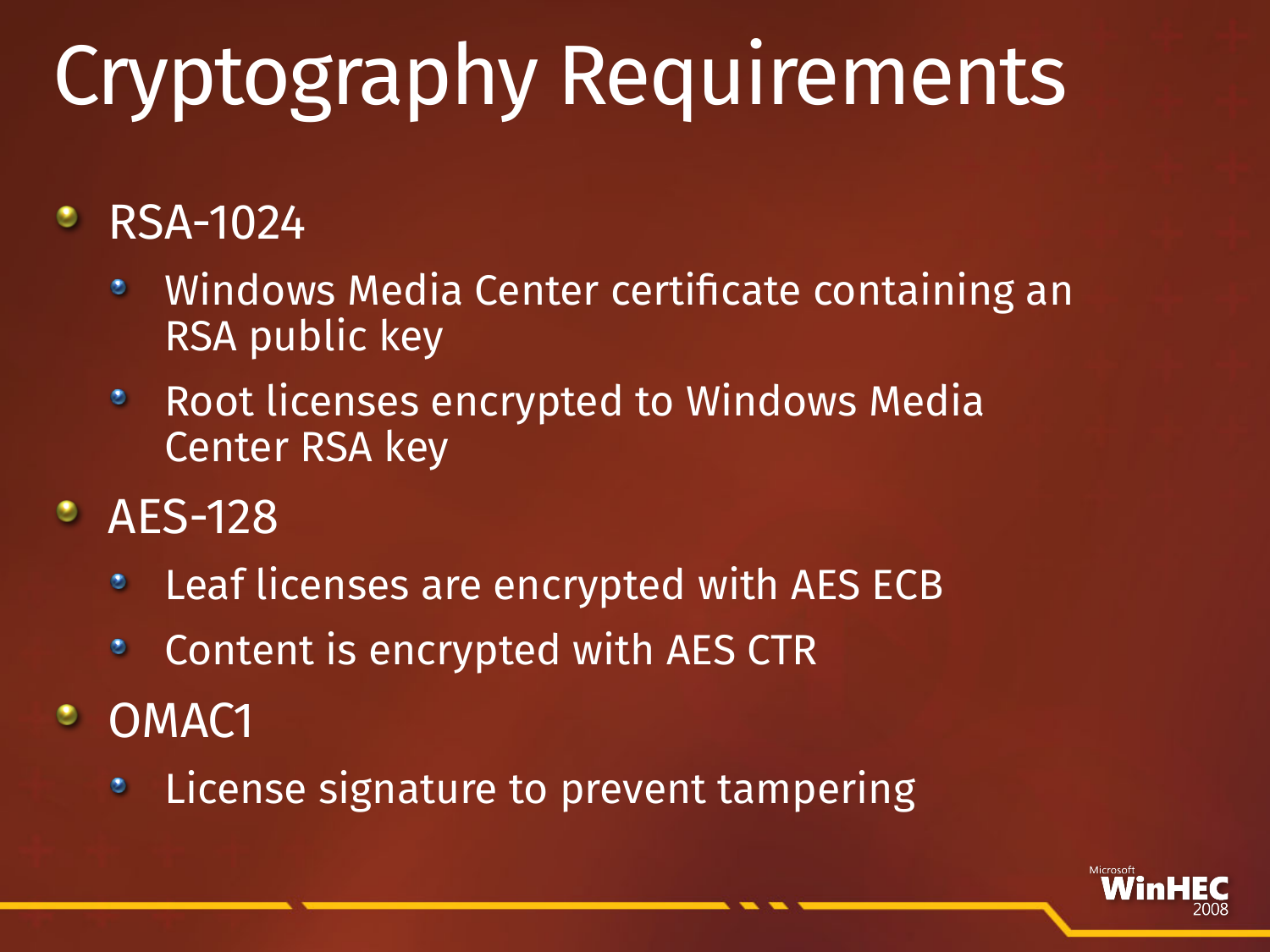

# Cryptography Requirements
RSA-1024
Windows Media Center certificate containing an
RSA public key
Root licenses encrypted to Windows Media
Center RSA key
AES-128
Leaf licenses are encrypted with AES ECB
Content is encrypted with AES CTR
OMAC1
License signature to prevent tampering